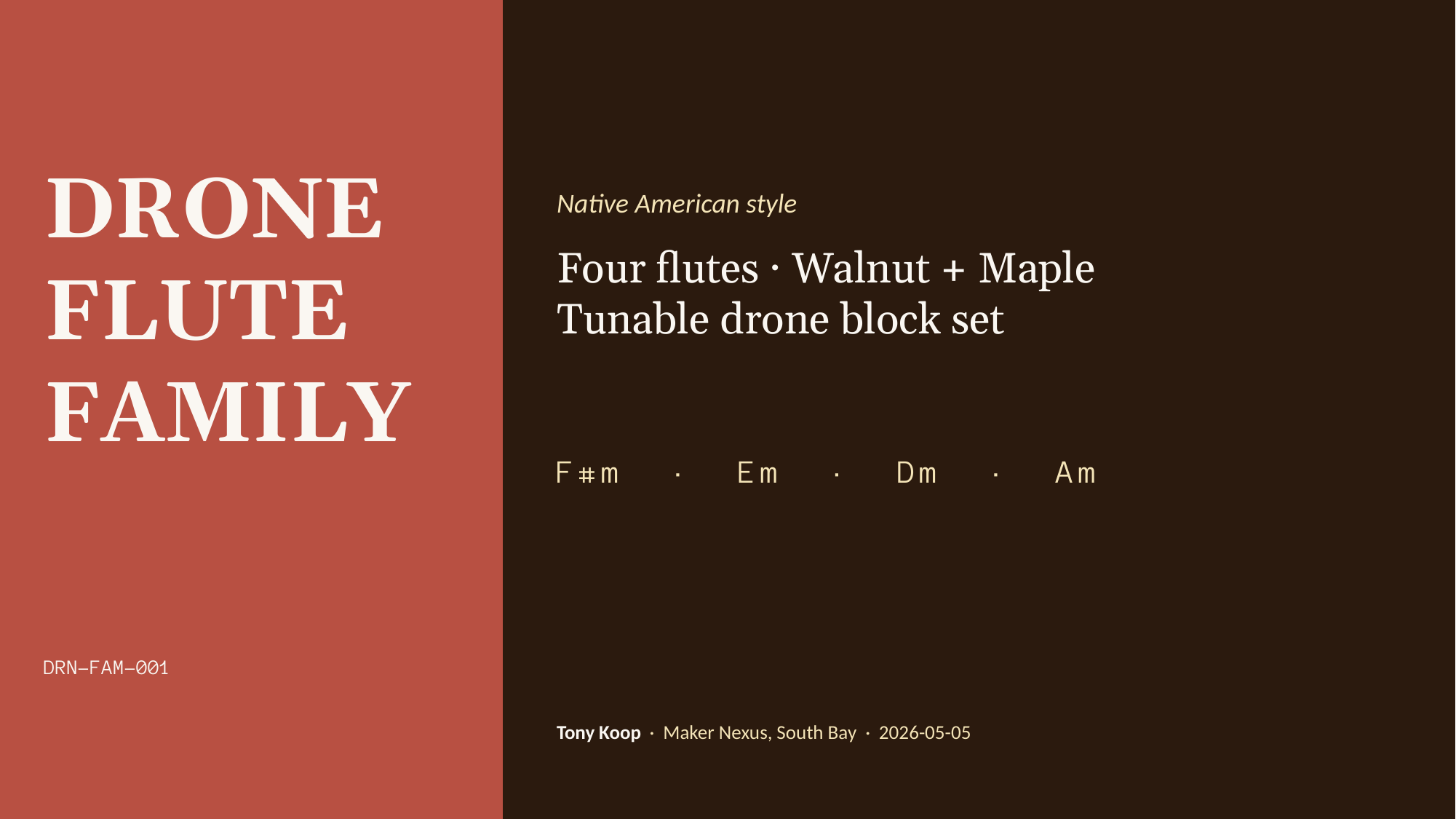

DRONE
FLUTE
FAMILY
Native American style
Four flutes · Walnut + Maple
Tunable drone block set
F#m  ·  Em  ·  Dm  ·  Am
DRN-FAM-001
Tony Koop  ·  Maker Nexus, South Bay  ·  2026-05-05